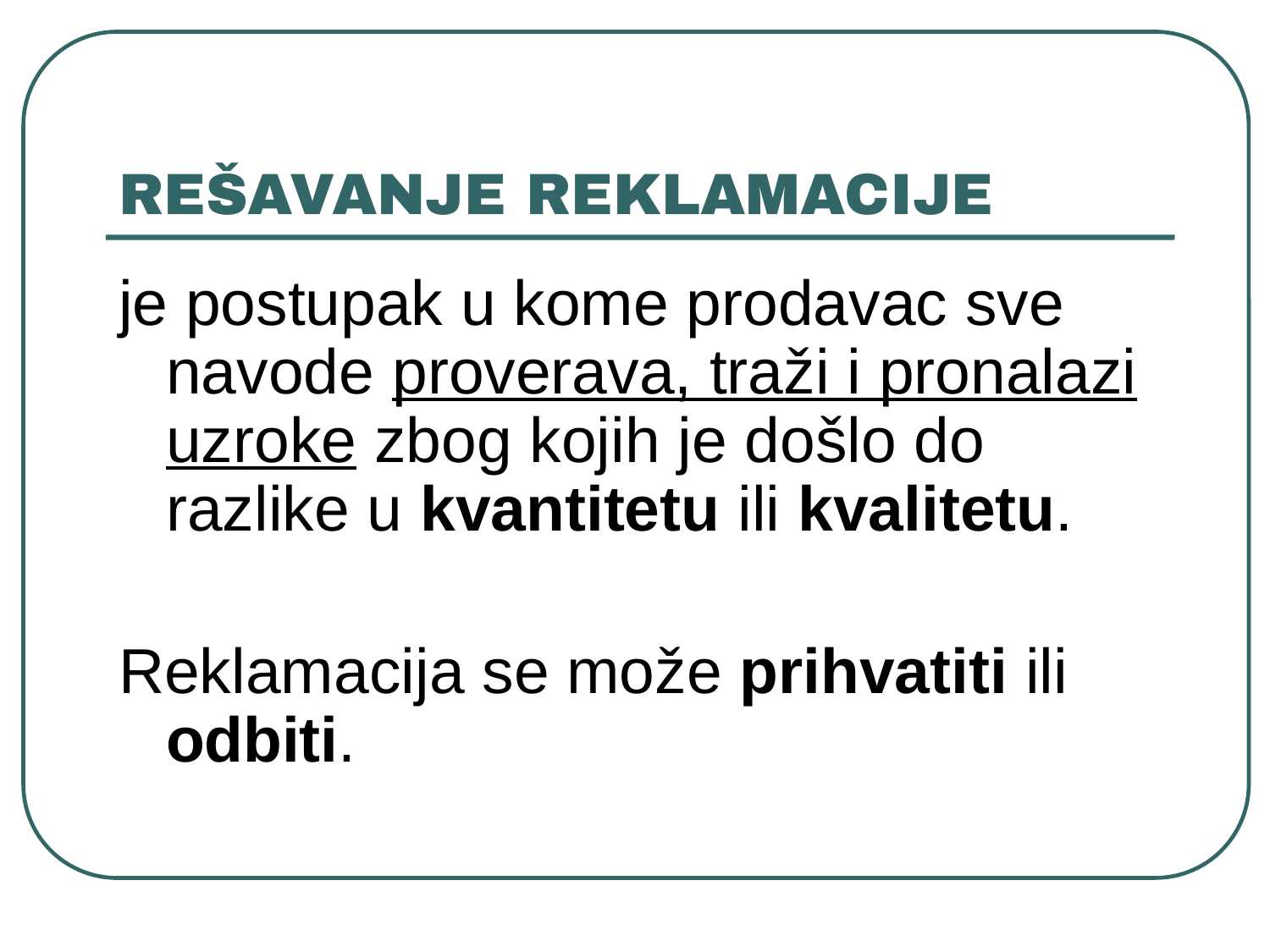

# REŠAVANJE REKLAMACIJE
je postupak u kome prodavac sve navode proverava, traži i pronalazi uzroke zbog kojih je došlo do razlike u kvantitetu ili kvalitetu.

Reklamacija se može prihvatiti ili odbiti.